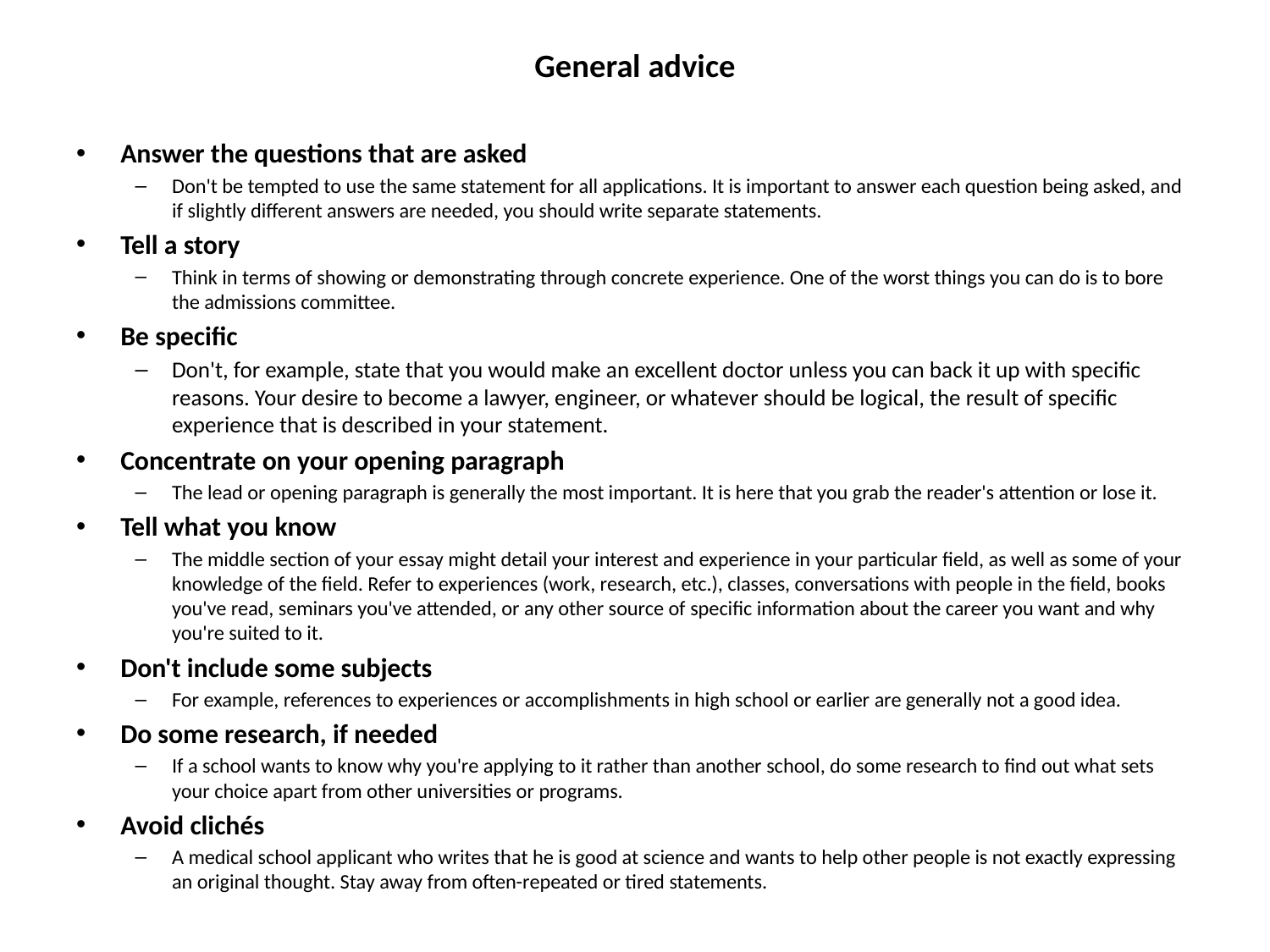

# General advice
Answer the questions that are asked
Don't be tempted to use the same statement for all applications. It is important to answer each question being asked, and if slightly different answers are needed, you should write separate statements.
Tell a story
Think in terms of showing or demonstrating through concrete experience. One of the worst things you can do is to bore the admissions committee.
Be specific
Don't, for example, state that you would make an excellent doctor unless you can back it up with specific reasons. Your desire to become a lawyer, engineer, or whatever should be logical, the result of specific experience that is described in your statement.
Concentrate on your opening paragraph
The lead or opening paragraph is generally the most important. It is here that you grab the reader's attention or lose it.
Tell what you know
The middle section of your essay might detail your interest and experience in your particular field, as well as some of your knowledge of the field. Refer to experiences (work, research, etc.), classes, conversations with people in the field, books you've read, seminars you've attended, or any other source of specific information about the career you want and why you're suited to it.
Don't include some subjects
For example, references to experiences or accomplishments in high school or earlier are generally not a good idea.
Do some research, if needed
If a school wants to know why you're applying to it rather than another school, do some research to find out what sets your choice apart from other universities or programs.
Avoid clichés
A medical school applicant who writes that he is good at science and wants to help other people is not exactly expressing an original thought. Stay away from often-repeated or tired statements.